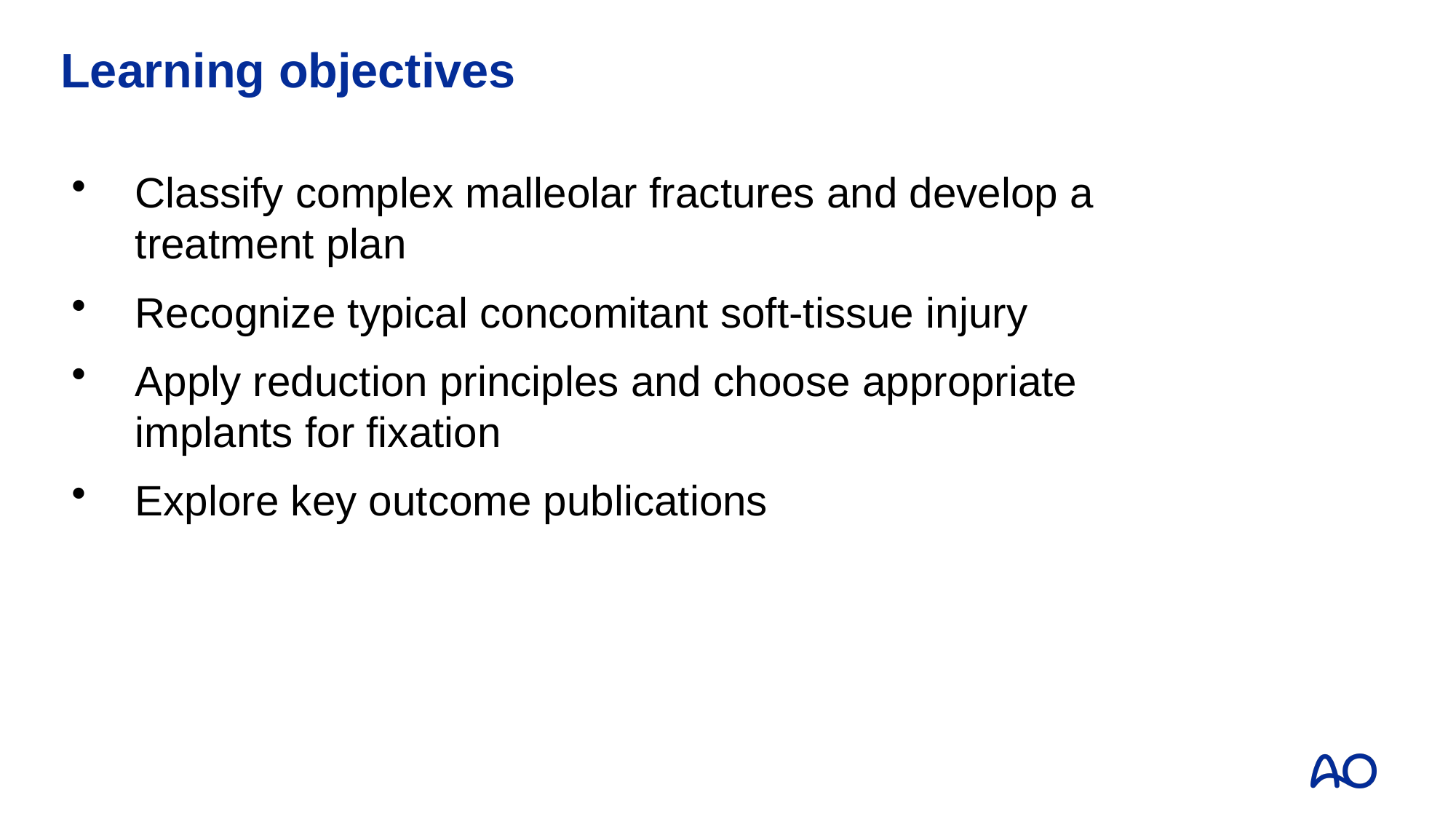

# Learning objectives
Classify complex malleolar fractures and develop a treatment plan
Recognize typical concomitant soft-tissue injury
Apply reduction principles and choose appropriate implants for fixation
Explore key outcome publications